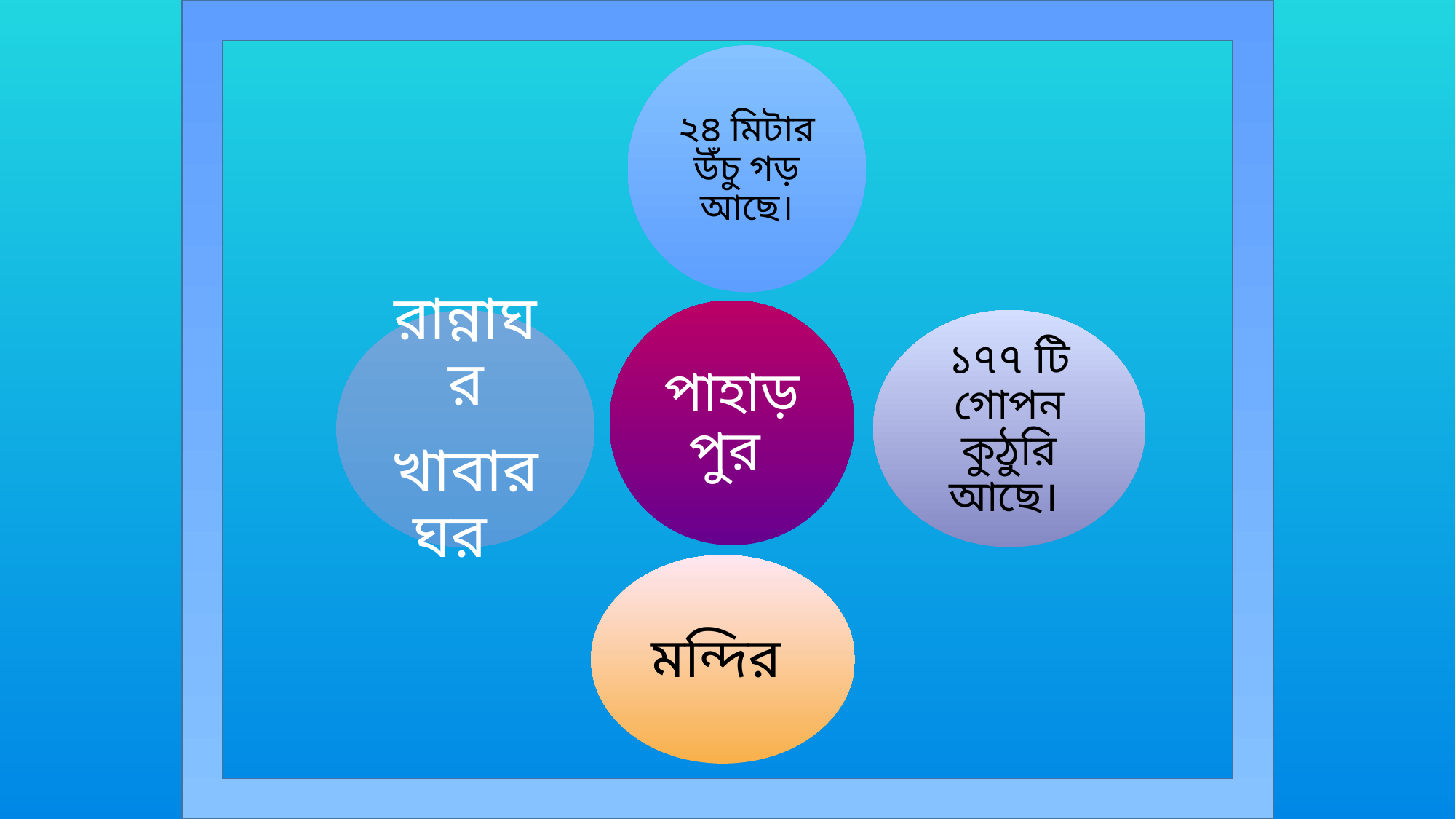

২৪ মিটার উঁচু গড় আছে।
পাহাড়পুর
রান্নাঘর
খাবারঘর
১৭৭ টি গোপন কুঠুরি আছে।
মন্দির